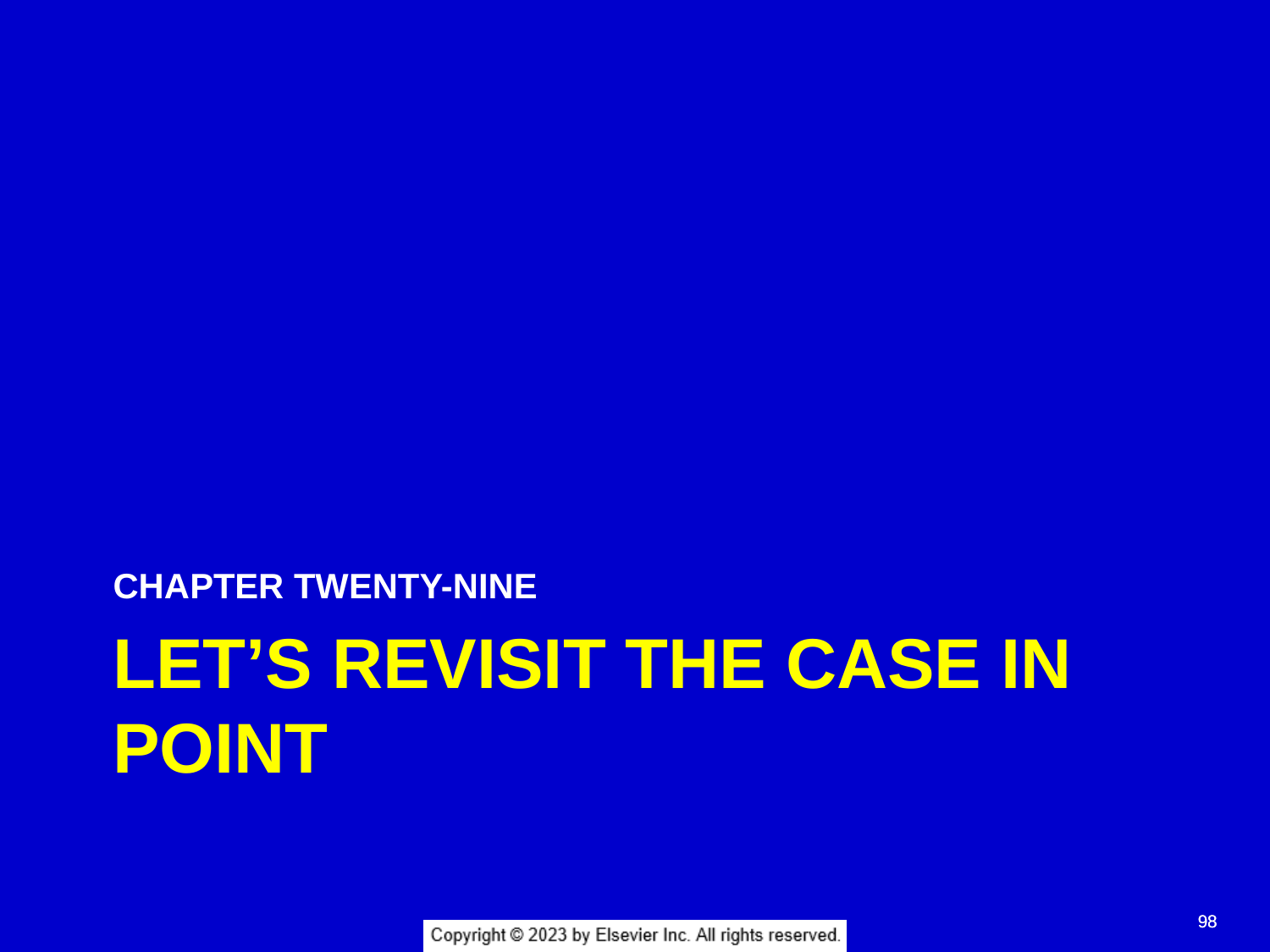

CHAPTER TWENTY-NINE
# LET’S REVISIT THE CASE IN POINT